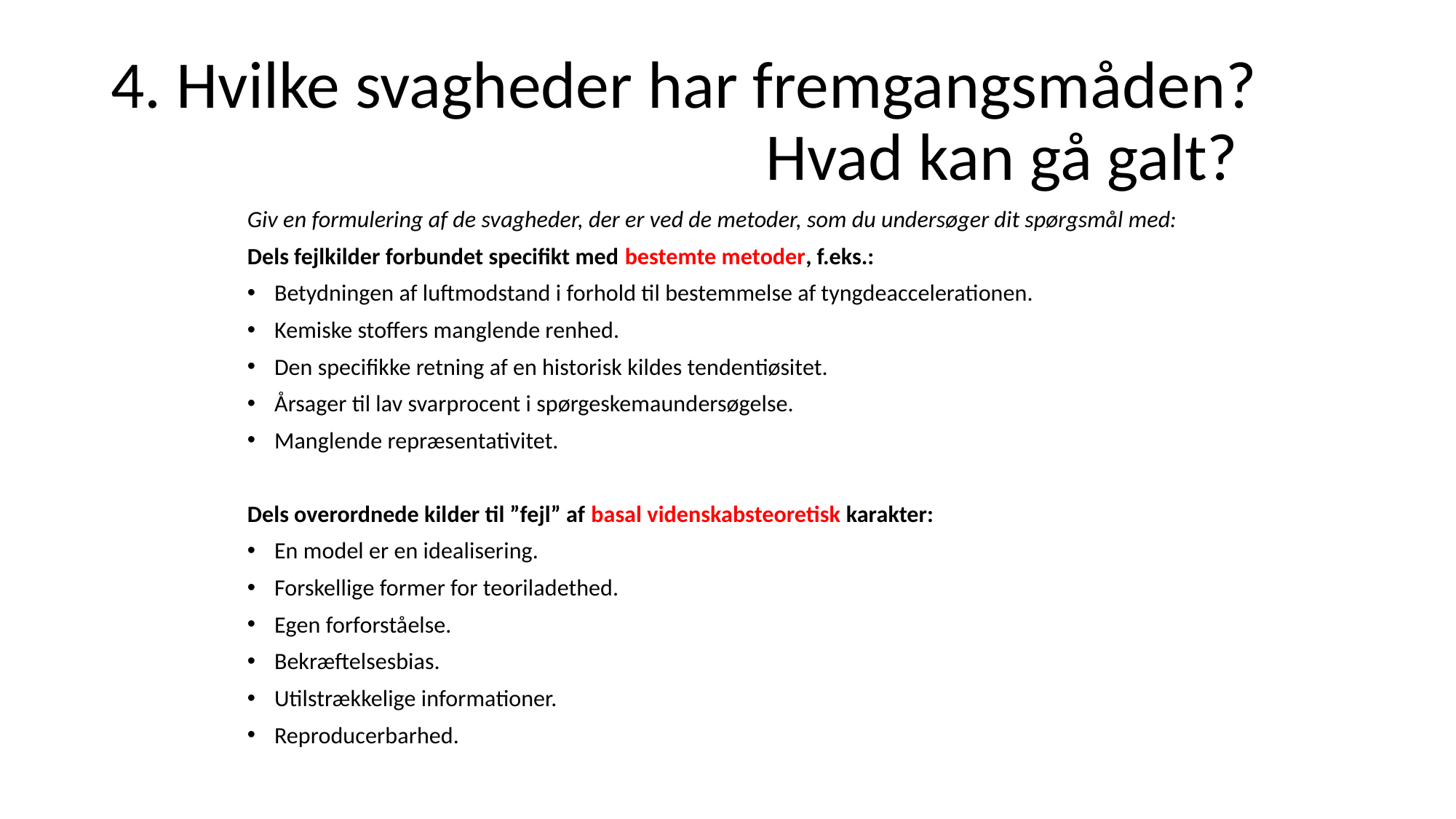

# 4. Hvilke svagheder har fremgangsmåden? Hvad kan gå galt?
Giv en formulering af de svagheder, der er ved de metoder, som du undersøger dit spørgsmål med:
Dels fejlkilder forbundet specifikt med bestemte metoder, f.eks.:
Betydningen af luftmodstand i forhold til bestemmelse af tyngdeaccelerationen.
Kemiske stoffers manglende renhed.
Den specifikke retning af en historisk kildes tendentiøsitet.
Årsager til lav svarprocent i spørgeskemaundersøgelse.
Manglende repræsentativitet.

Dels overordnede kilder til ”fejl” af basal videnskabsteoretisk karakter:
En model er en idealisering.
Forskellige former for teoriladethed.
Egen forforståelse.
Bekræftelsesbias.
Utilstrækkelige informationer.
Reproducerbarhed.